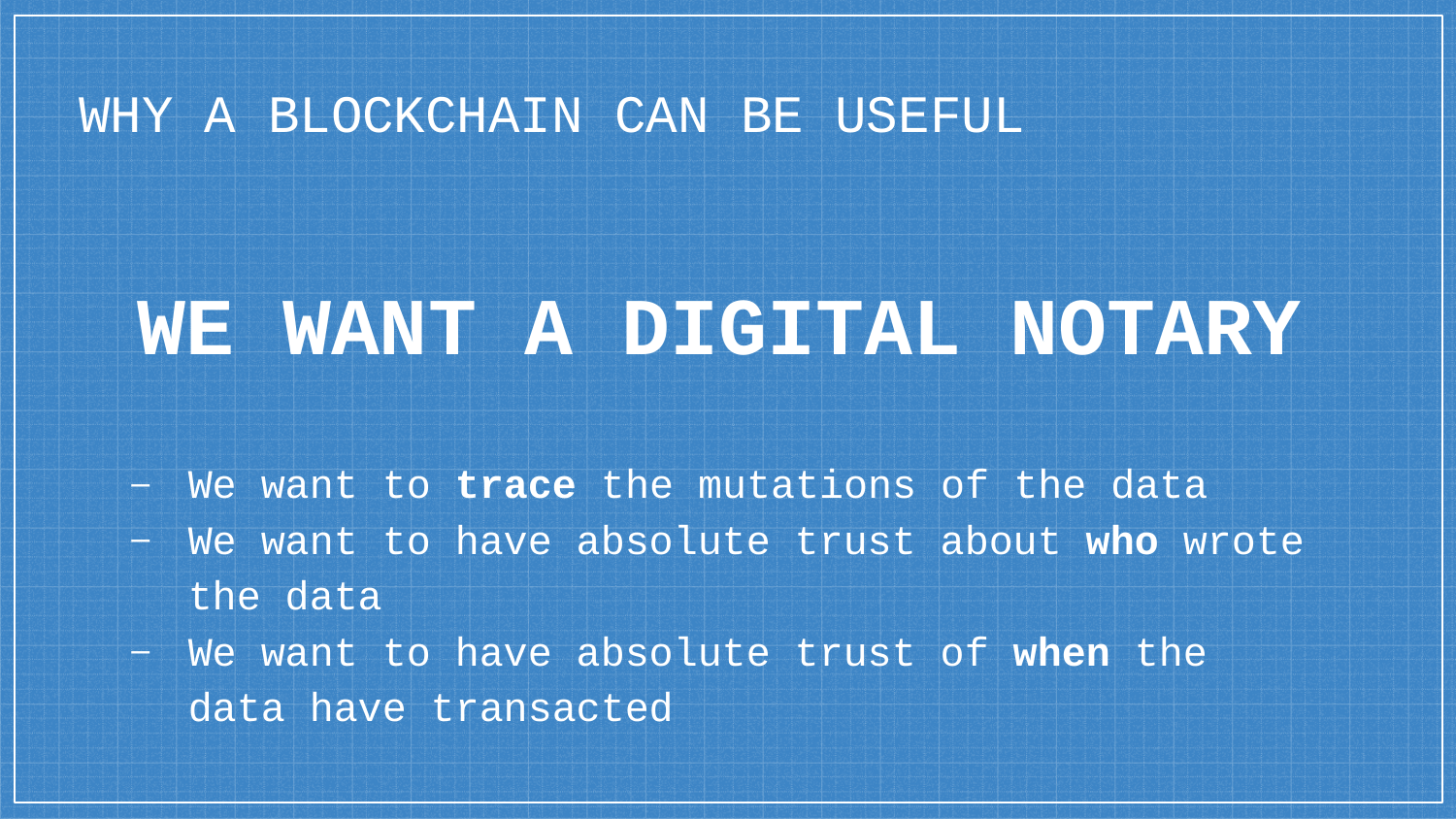

WHY A BLOCKCHAIN CAN BE USEFUL
WE WANT A DIGITAL NOTARY

We want to trace the mutations of the data
We want to have absolute trust about who wrote the data
We want to have absolute trust of when the data have transacted